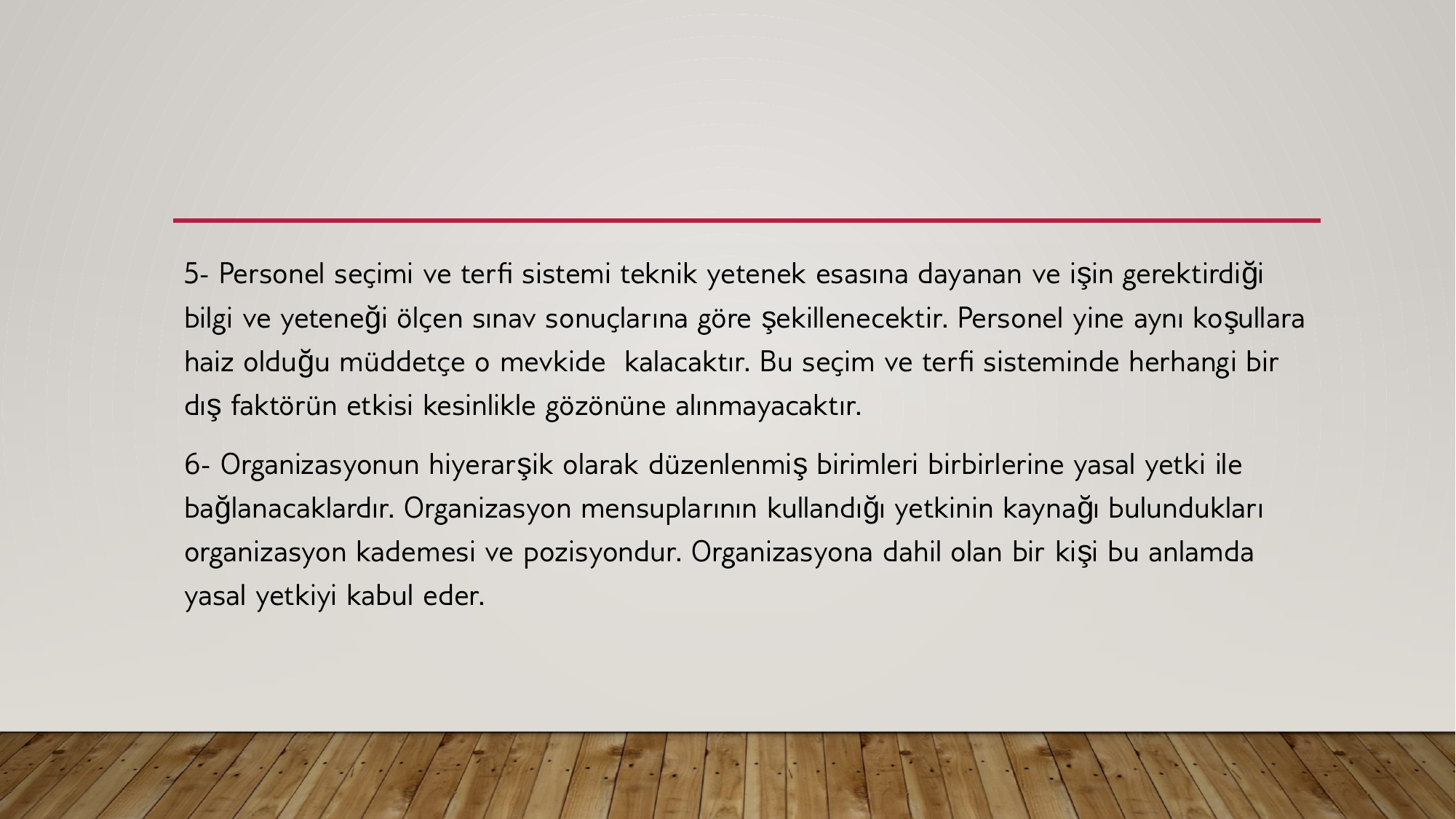

#
5- Personel seçimi ve terfi sistemi teknik yetenek esasına dayanan ve işin gerektirdiği bilgi ve yeteneği ölçen sınav sonuçlarına göre şekillenecektir. Personel yine aynı koşullara haiz olduğu müddetçe o mevkide  kalacaktır. Bu seçim ve terfi sisteminde herhangi bir dış faktörün etkisi kesinlikle gözönüne alınmayacaktır.
6- Organizasyonun hiyerarşik olarak düzenlenmiş birimleri birbirlerine yasal yetki ile bağlanacaklardır. Organizasyon mensuplarının kullandığı yetkinin kaynağı bulundukları organizasyon kademesi ve pozisyondur. Organizasyona dahil olan bir kişi bu anlamda yasal yetkiyi kabul eder.